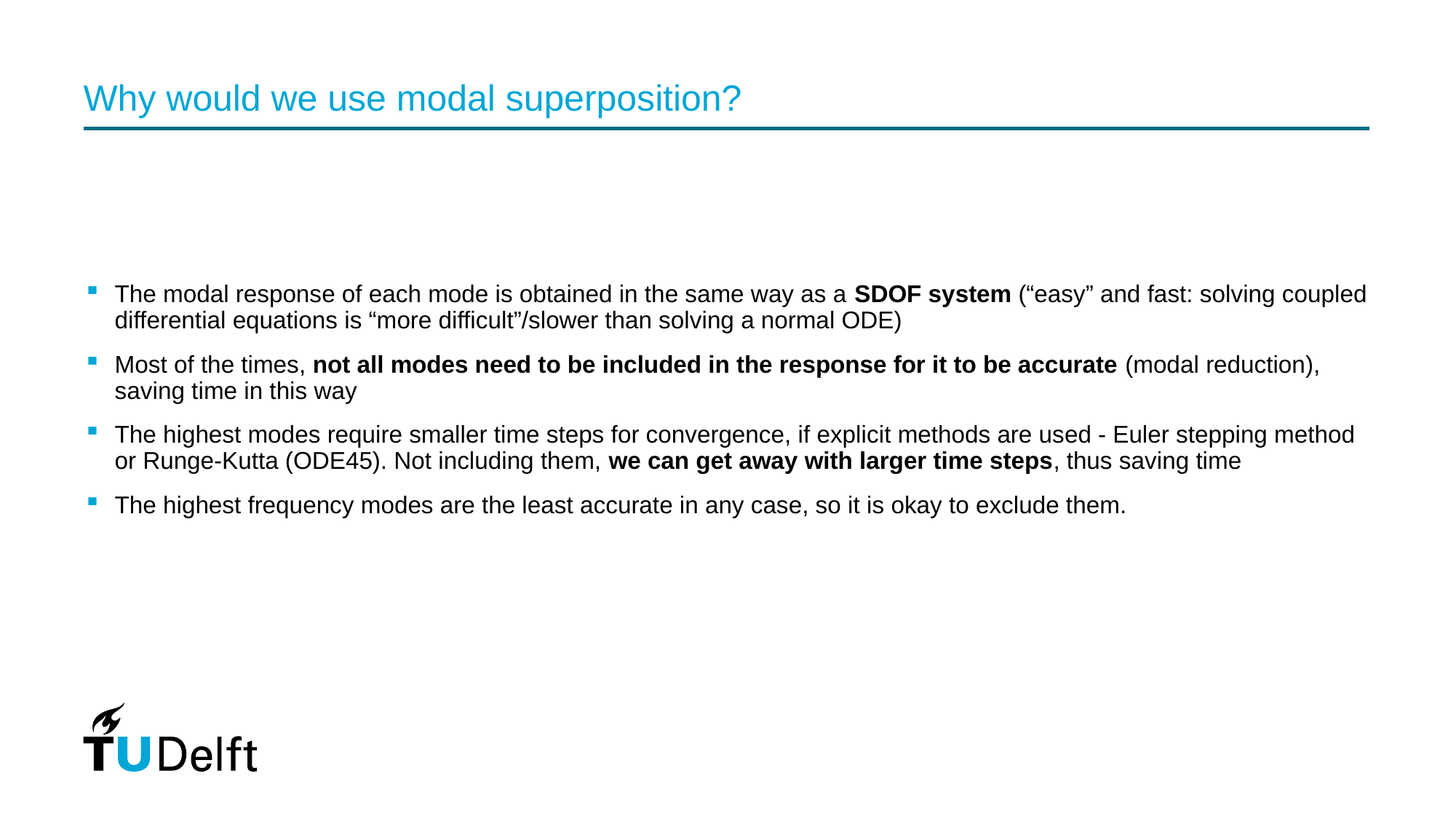

# Why would we use modal superposition?
The modal response of each mode is obtained in the same way as a SDOF system (“easy” and fast: solving coupled differential equations is “more difficult”/slower than solving a normal ODE)
Most of the times, not all modes need to be included in the response for it to be accurate (modal reduction), saving time in this way
The highest modes require smaller time steps for convergence, if explicit methods are used - Euler stepping method or Runge-Kutta (ODE45). Not including them, we can get away with larger time steps, thus saving time
The highest frequency modes are the least accurate in any case, so it is okay to exclude them.